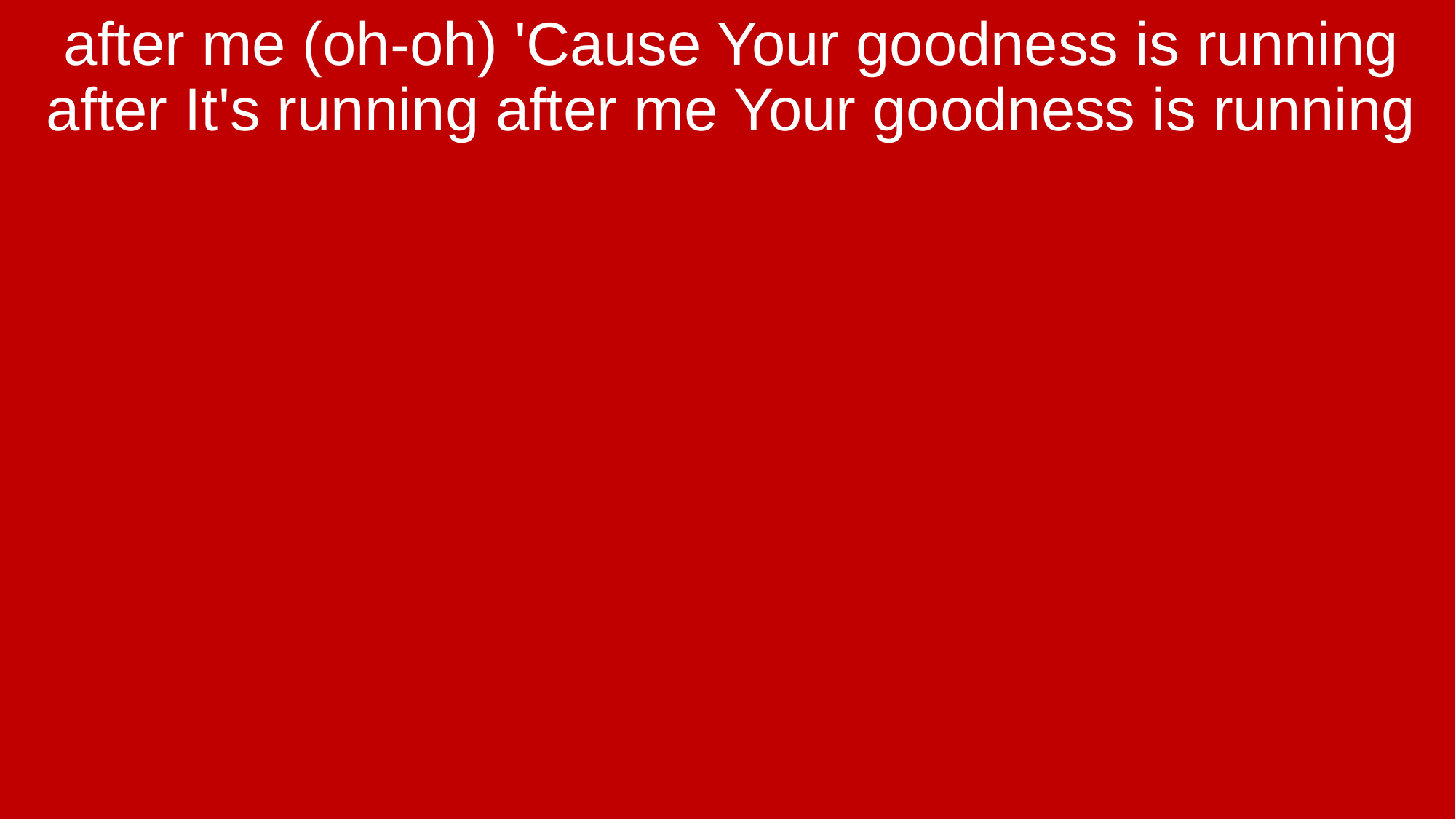

after me (oh-oh) 'Cause Your goodness is running after It's running after me Your goodness is running